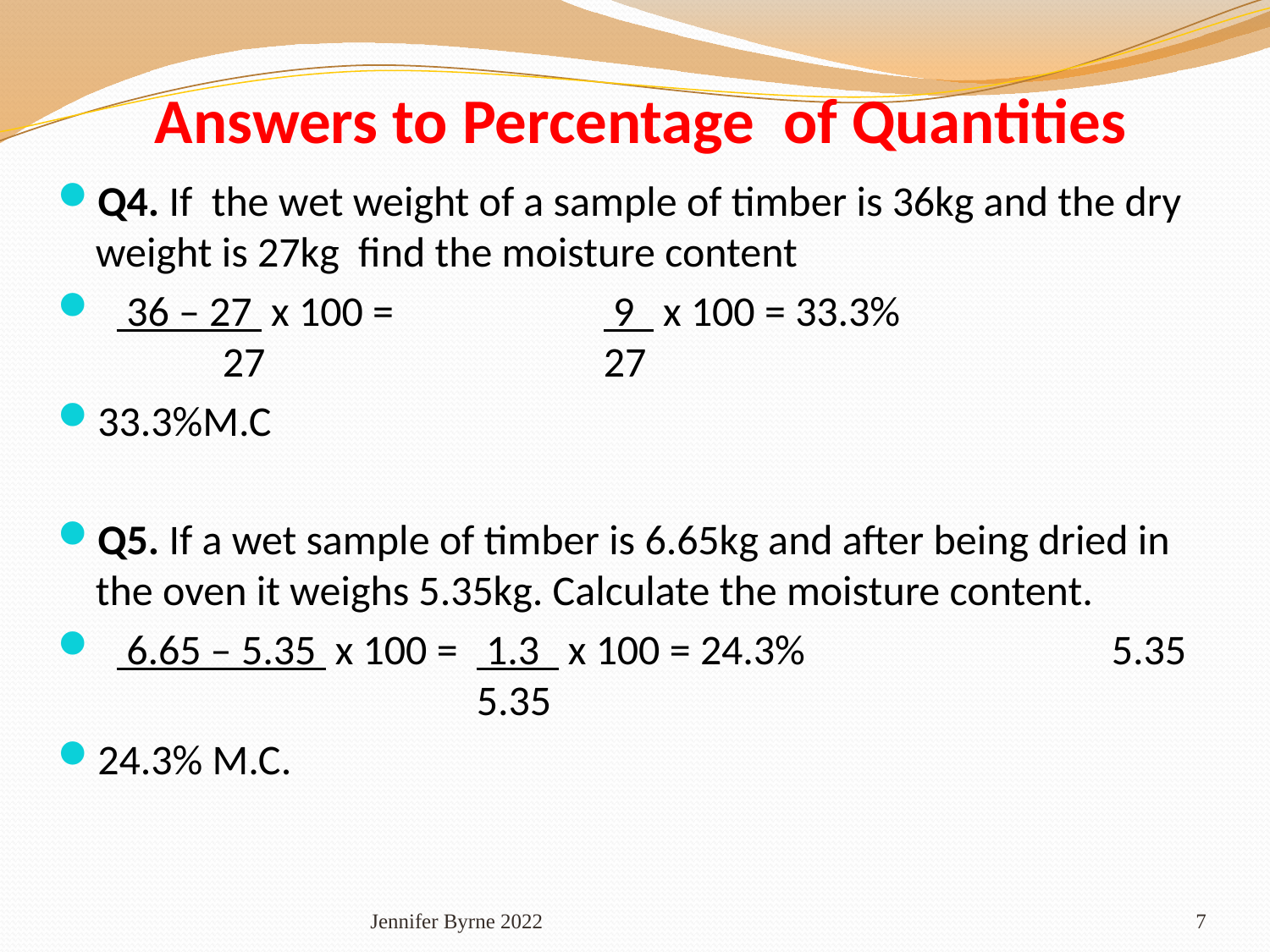

# Answers to Percentage  of Quantities
Q4. If  the wet weight of a sample of timber is 36kg and the dry weight is 27kg  find the moisture content
   36 – 27  x 100 = 		 9   x 100 = 33.3%			27			27
33.3%M.C

Q5. If a wet sample of timber is 6.65kg and after being dried in the oven it weighs 5.35kg. Calculate the moisture content.
   6.65 – 5.35  x 100 = 	 1.3   x 100 = 24.3%	 		5.35			5.35
24.3% M.C.
Jennifer Byrne 2022
7